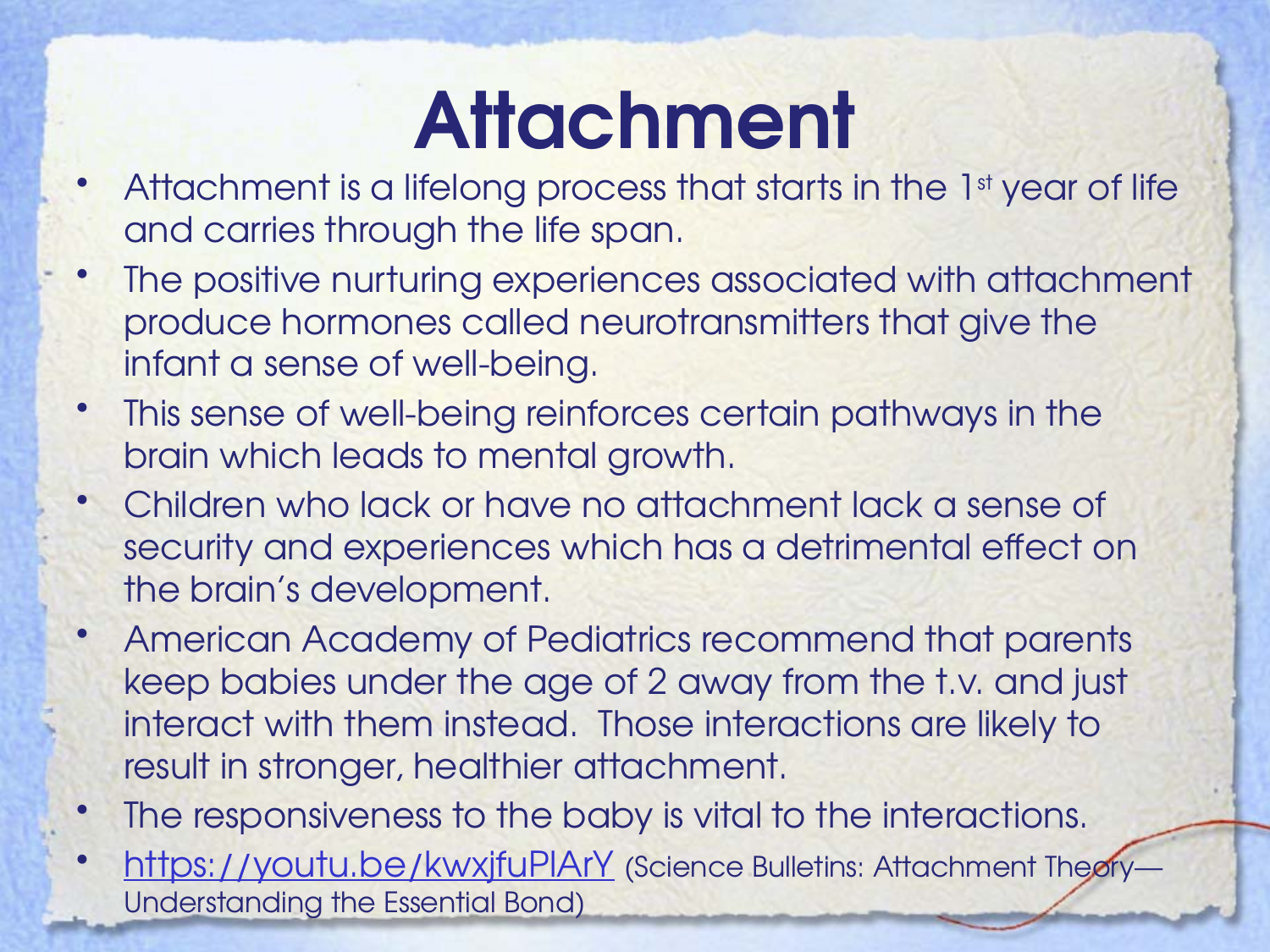

# Attachment
Attachment is a lifelong process that starts in the 1st year of life and carries through the life span.
The positive nurturing experiences associated with attachment produce hormones called neurotransmitters that give the infant a sense of well-being.
This sense of well-being reinforces certain pathways in the brain which leads to mental growth.
Children who lack or have no attachment lack a sense of security and experiences which has a detrimental effect on the brain’s development.
American Academy of Pediatrics recommend that parents keep babies under the age of 2 away from the t.v. and just interact with them instead.  Those interactions are likely to result in stronger, healthier attachment.
The responsiveness to the baby is vital to the interactions.
https://youtu.be/kwxjfuPlArY (Science Bulletins: Attachment Theory—Understanding the Essential Bond)